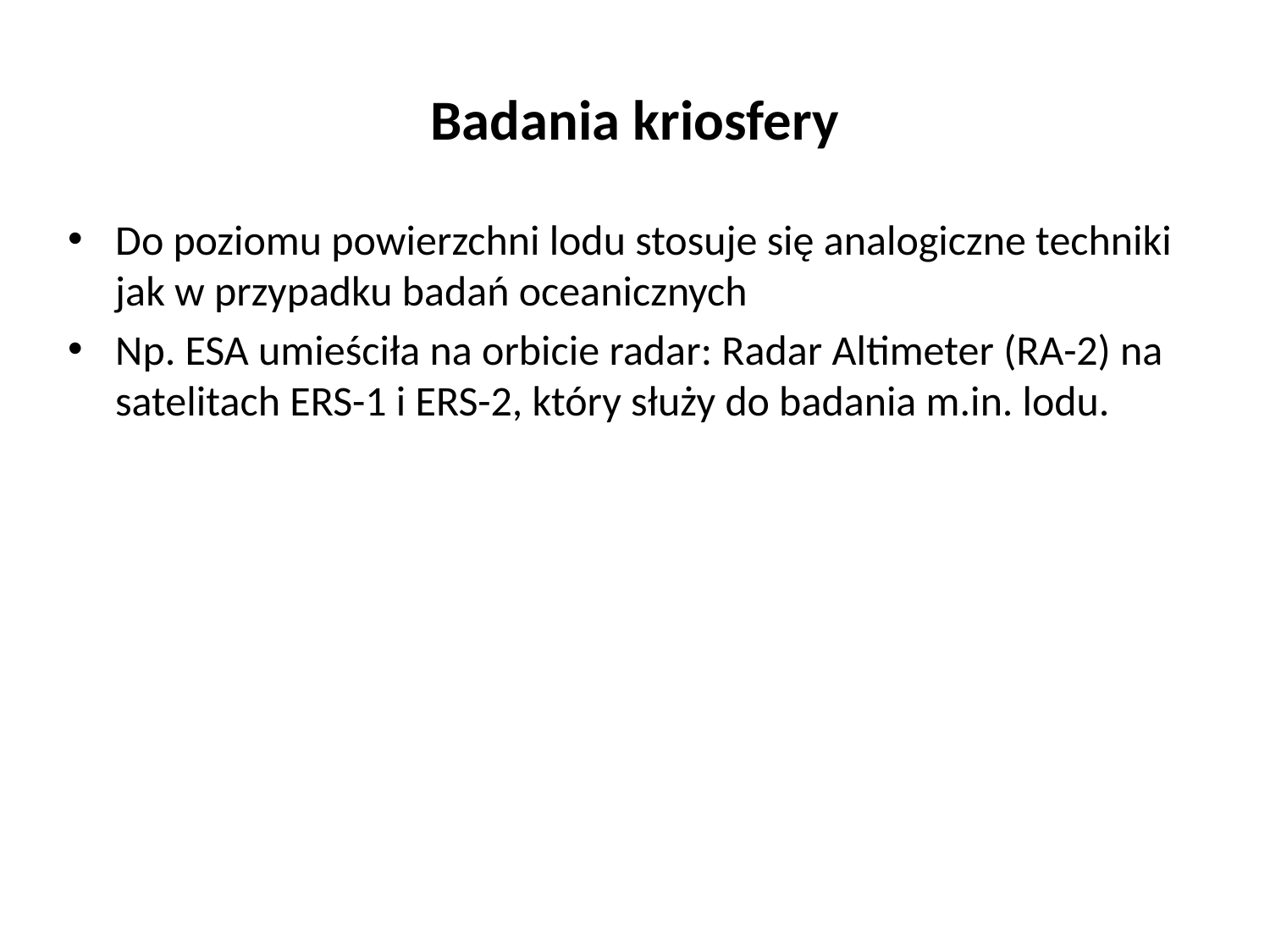

# Badania kriosfery
Do poziomu powierzchni lodu stosuje się analogiczne techniki jak w przypadku badań oceanicznych
Np. ESA umieściła na orbicie radar: Radar Altimeter (RA-2) na satelitach ERS-1 i ERS-2, który służy do badania m.in. lodu.